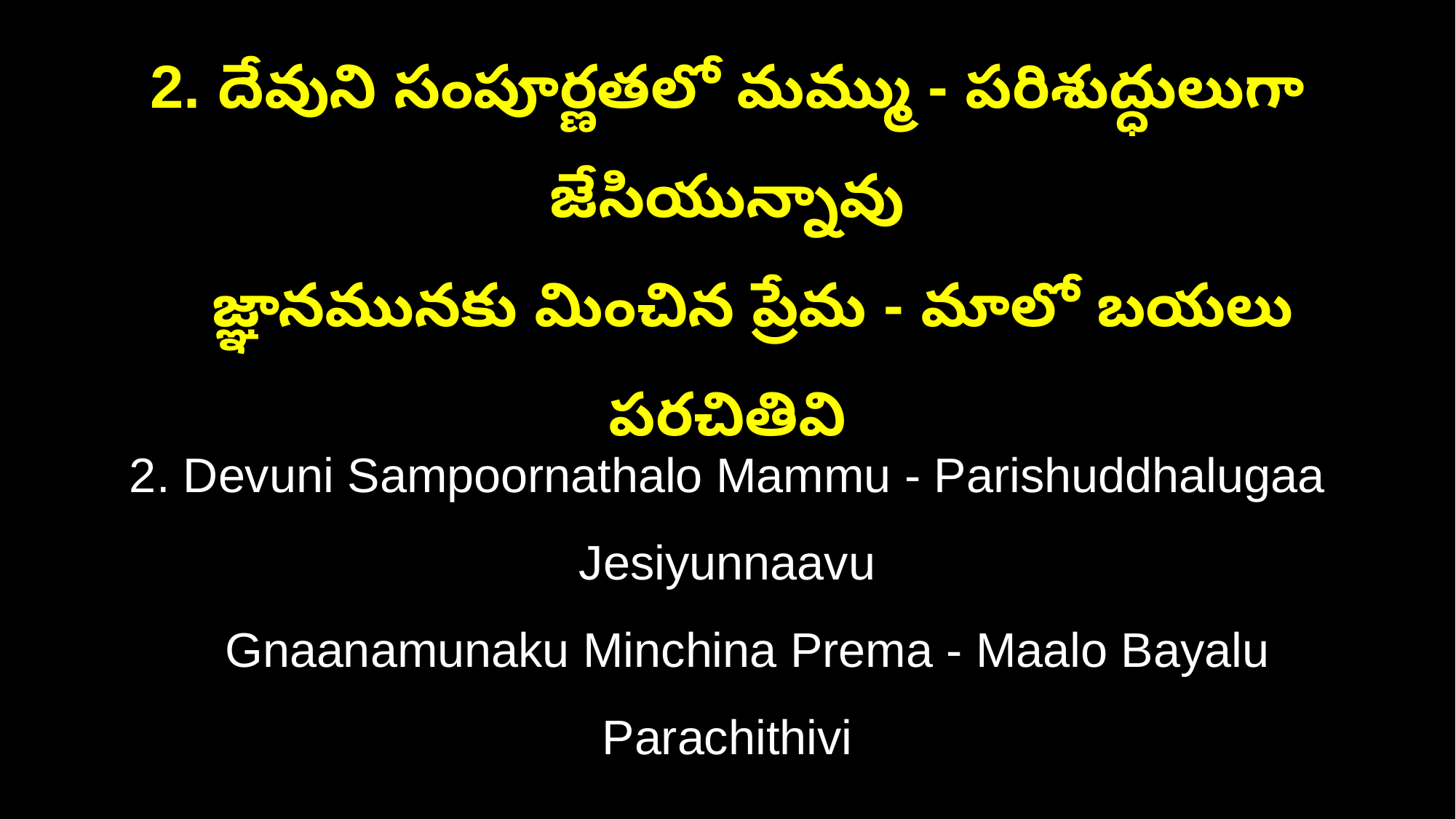

2. దేవుని సంపూర్ణతలో మమ్ము - పరిశుద్ధులుగా జేసియున్నావు
   జ్ఞానమునకు మించిన ప్రేమ - మాలో బయలు పరచితివి
2. Devuni Sampoornathalo Mammu - Parishuddhalugaa Jesiyunnaavu
   Gnaanamunaku Minchina Prema - Maalo Bayalu Parachithivi